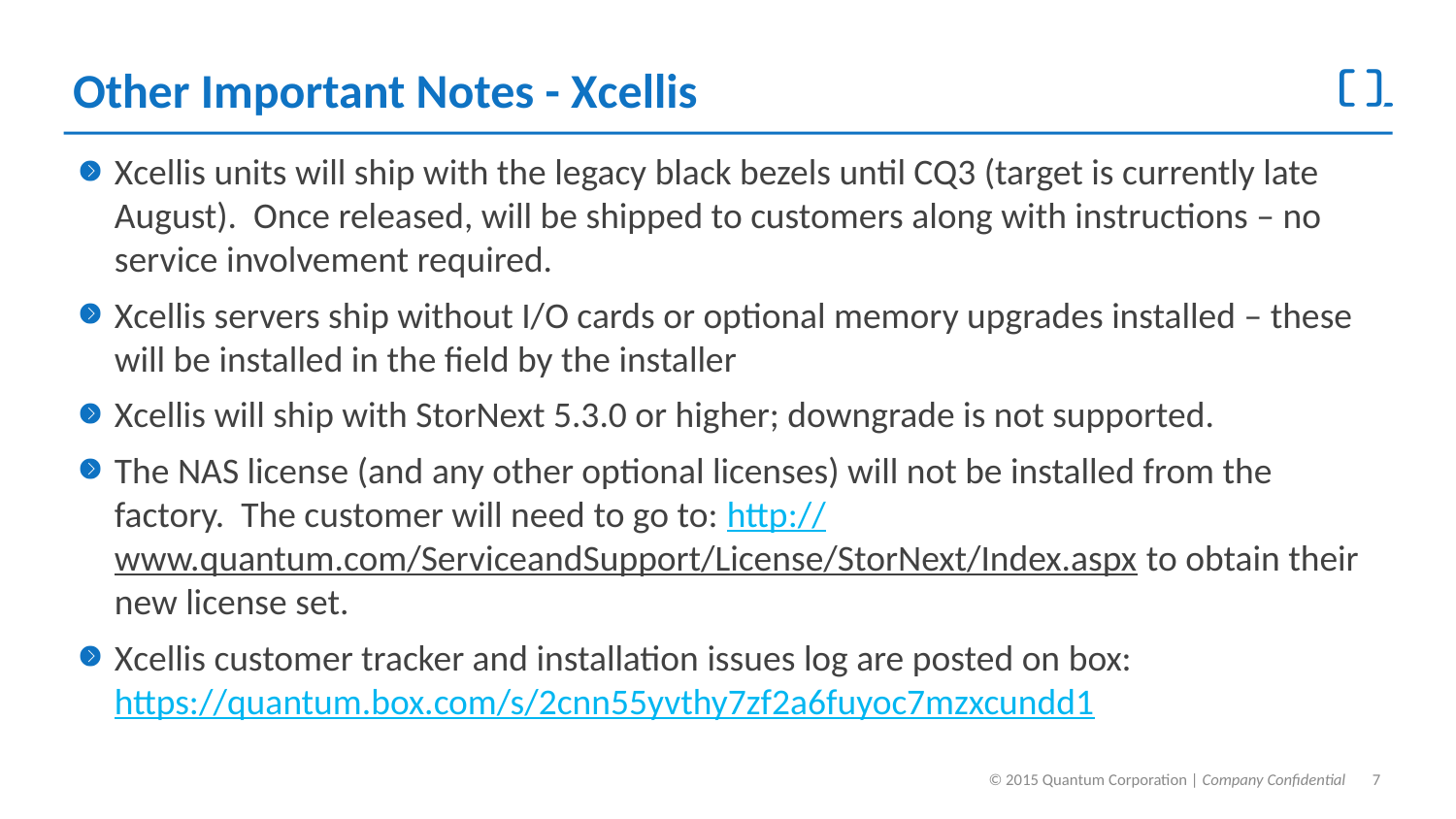

# Other Important Notes - Xcellis
Xcellis units will ship with the legacy black bezels until CQ3 (target is currently late August).  Once released, will be shipped to customers along with instructions – no service involvement required.
Xcellis servers ship without I/O cards or optional memory upgrades installed – these will be installed in the field by the installer
Xcellis will ship with StorNext 5.3.0 or higher; downgrade is not supported.
The NAS license (and any other optional licenses) will not be installed from the factory.  The customer will need to go to: http://www.quantum.com/ServiceandSupport/License/StorNext/Index.aspx to obtain their new license set.
Xcellis customer tracker and installation issues log are posted on box: https://quantum.box.com/s/2cnn55yvthy7zf2a6fuyoc7mzxcundd1